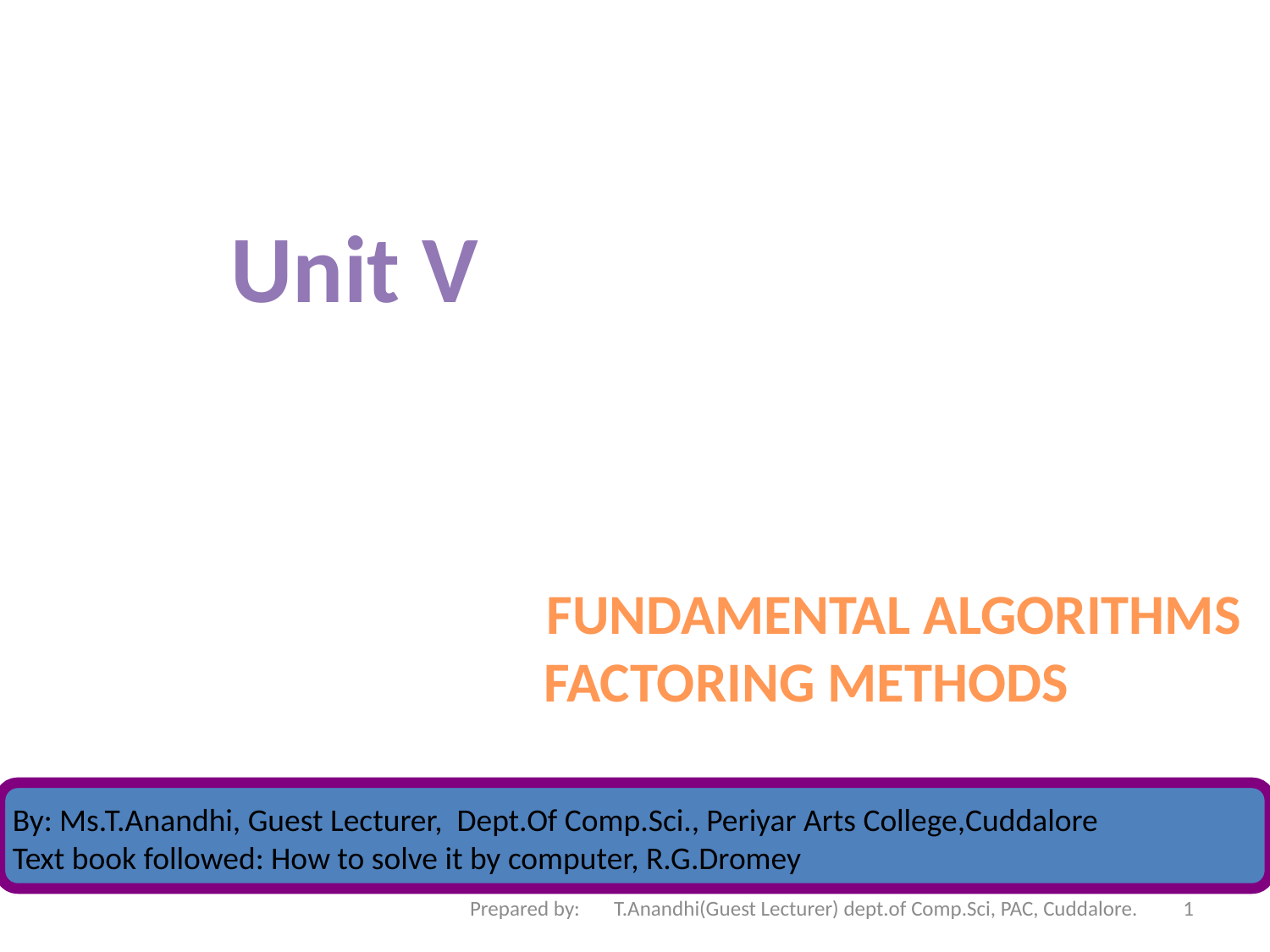

Unit V
FUNDAMENTAL ALGORITHMS
 FACTORING METHODS

By: Ms.T.Anandhi, Guest Lecturer,  Dept.Of Comp.Sci., Periyar Arts College,Cuddalore
Text book followed: How to solve it by computer, R.G.Dromey
Prepared by:       T.Anandhi(Guest Lecturer) dept.of Comp.Sci, PAC, Cuddalore.
1